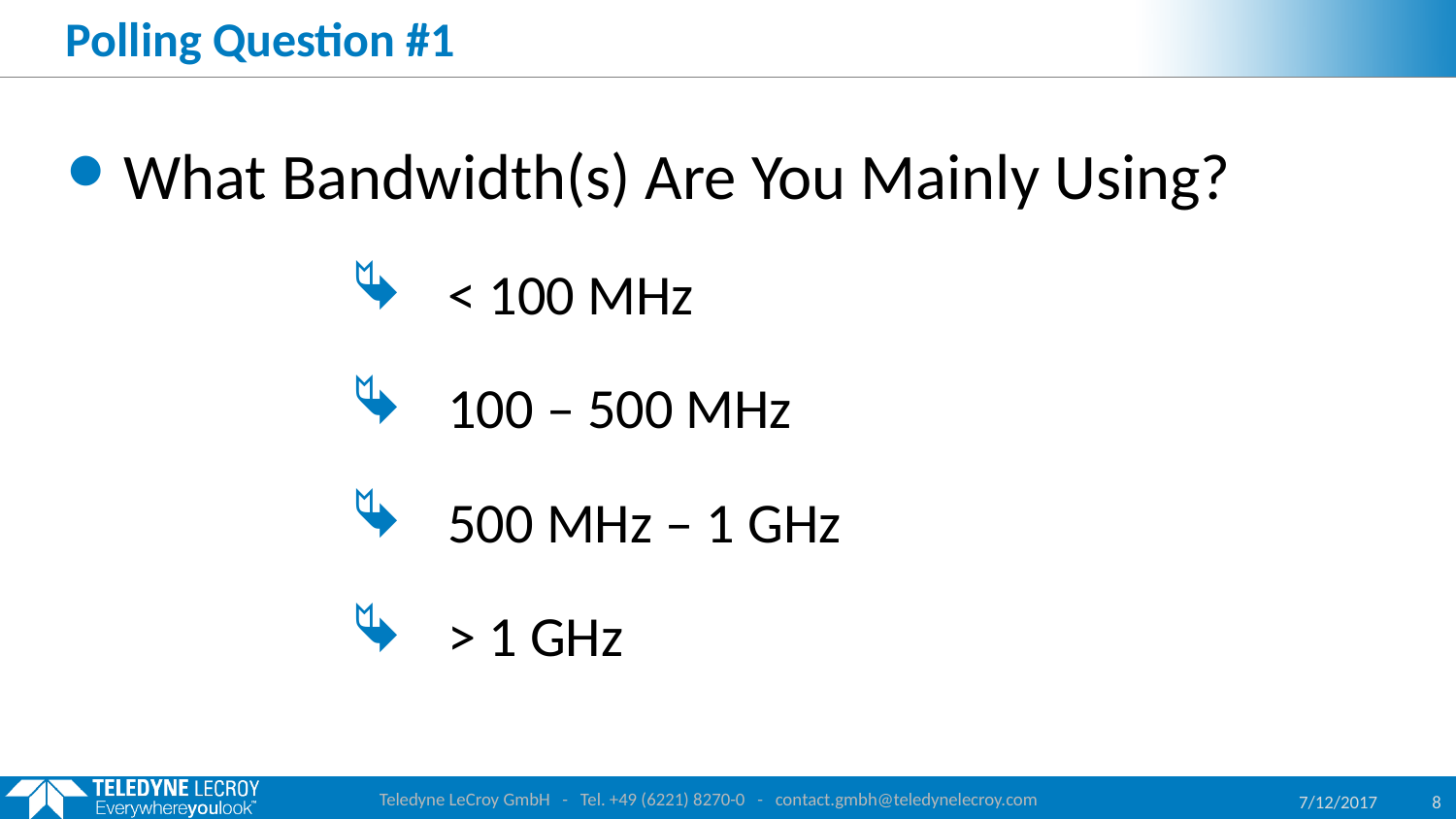

# Polling Question #1
What Bandwidth(s) Are You Mainly Using?
   < 100 MHz
   100 – 500 MHz
   500 MHz – 1 GHz
   > 1 GHz
Teledyne LeCroy GmbH   -   Tel. +49 (6221) 8270-0   -   contact.gmbh@teledynelecroy.com
7/12/2017
8